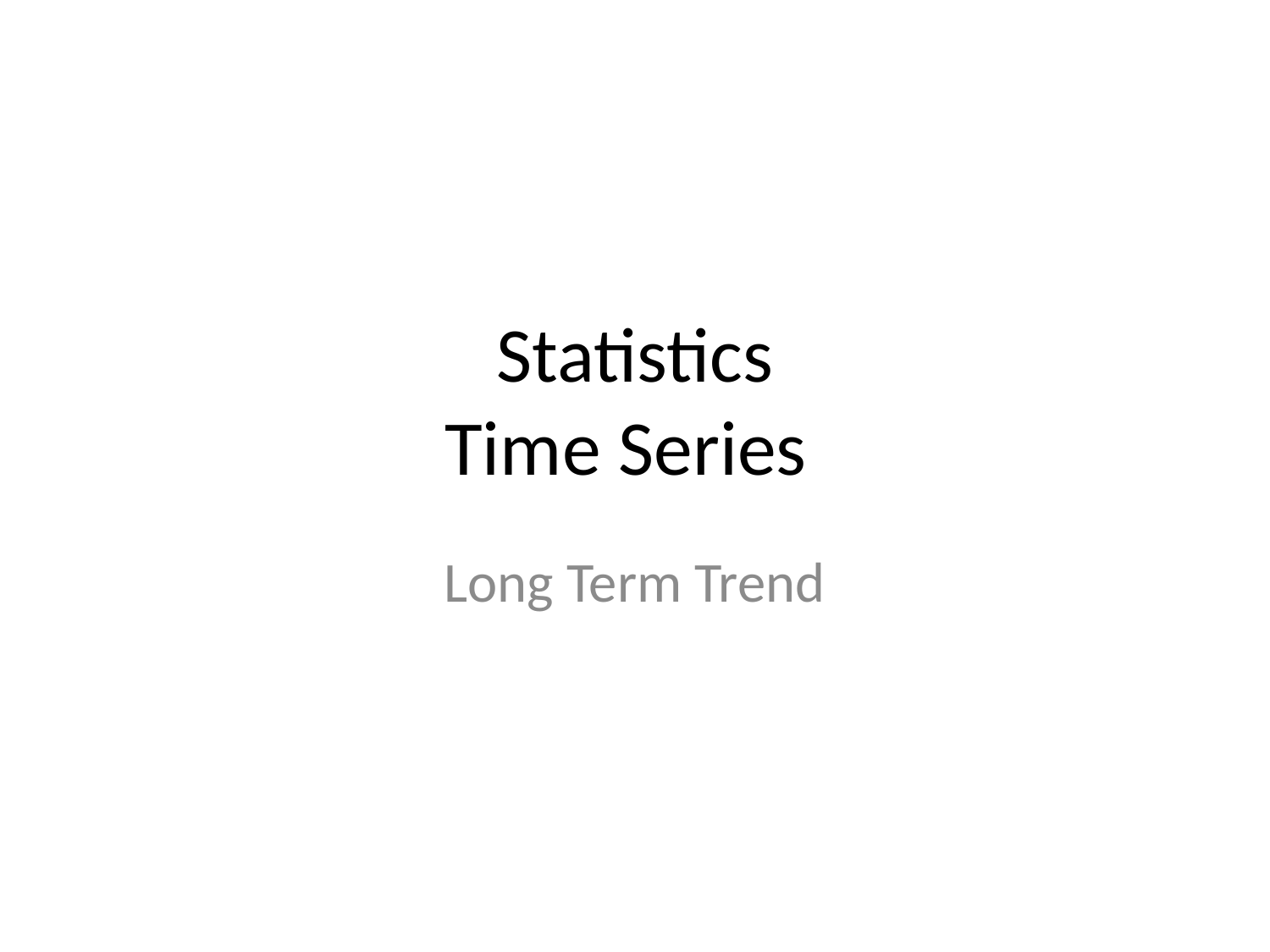

# Statistics Time Series
Long Term Trend